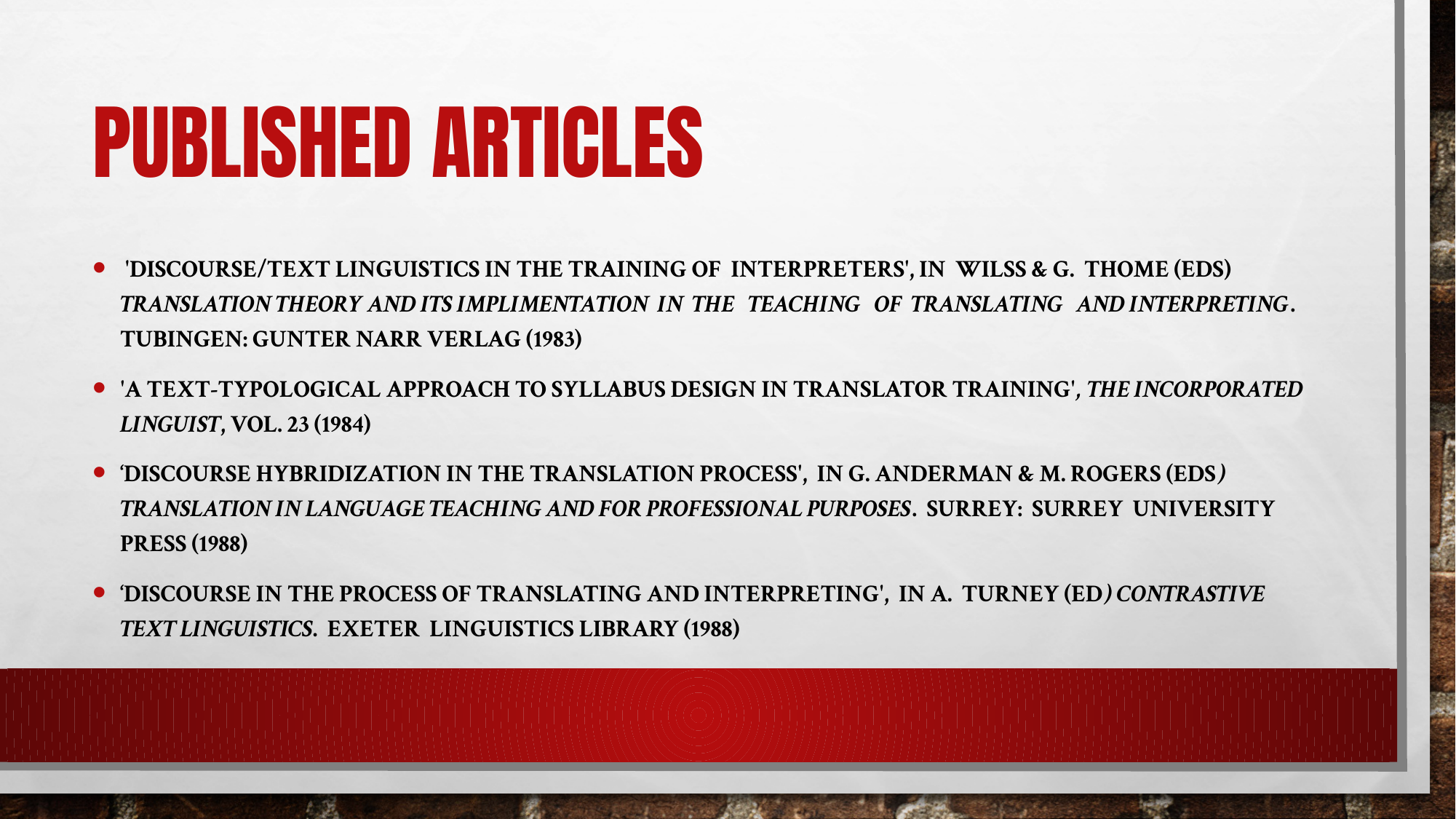

# Published ARTICLES
 'Discourse/text linguistics in the training of  interpreters', in  Wilss & G.  Thome (eds) Translation Theory and its Implimentation  in  the   Teaching   of  Translating   and Interpreting. Tubingen: Gunter Narr Verlag (1983)
'A text-typological approach to syllabus design in translator training', The Incorporated Linguist, Vol. 23 (1984)
‘Discourse hybridization in the translation process',  in G. Anderman & M. Rogers (eds) Translation in Language Teaching and for Professional Purposes.  Surrey:  Surrey  University Press (1988)
‘Discourse in the process of translating and interpreting',  in A.  Turney (ed) Contrastive Text Linguistics.  Exeter  Linguistics Library (1988)